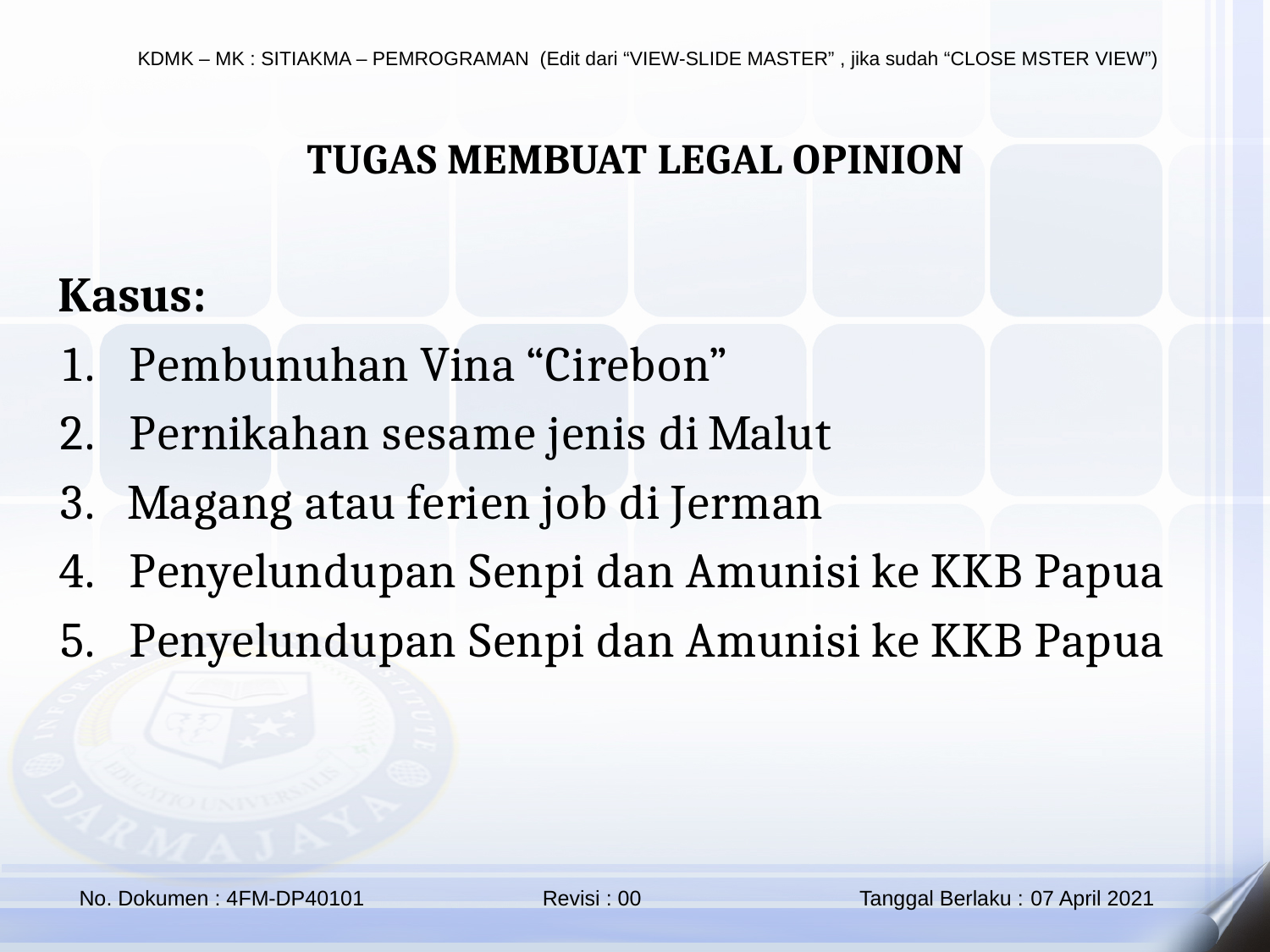

TUGAS MEMBUAT LEGAL OPINION
Kasus:
Pembunuhan Vina “Cirebon”
Pernikahan sesame jenis di Malut
Magang atau ferien job di Jerman
Penyelundupan Senpi dan Amunisi ke KKB Papua
Penyelundupan Senpi dan Amunisi ke KKB Papua